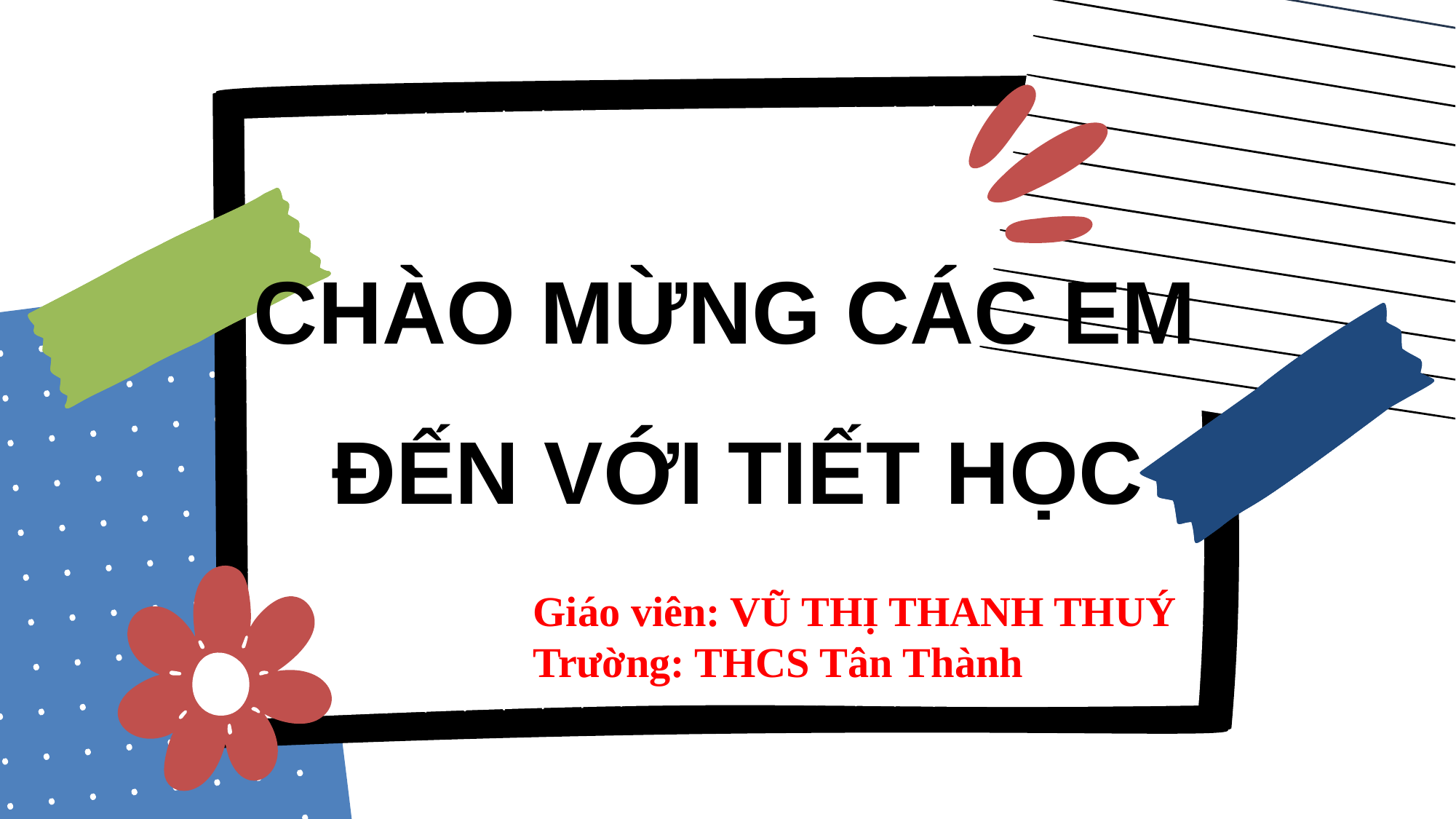

CHÀO MỪNG CÁC EM
ĐẾN VỚI TIẾT HỌC

Giáo viên: VŨ THỊ THANH THUÝ
Trường: THCS Tân Thành